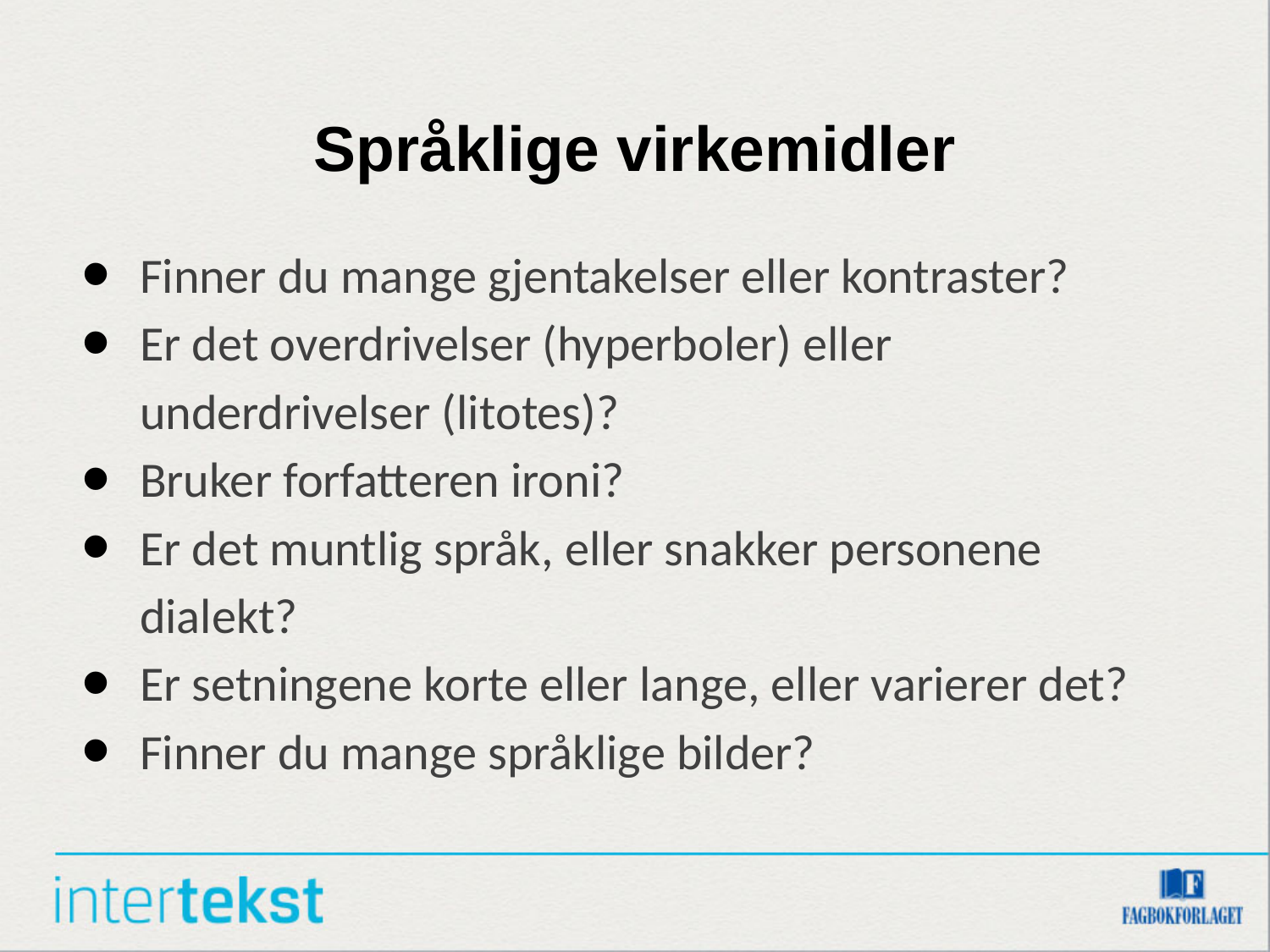

# Språklige virkemidler
Finner du mange gjentakelser eller kontraster?
Er det overdrivelser (hyperboler) eller underdrivelser (litotes)?
Bruker forfatteren ironi?
Er det muntlig språk, eller snakker personene dialekt?
Er setningene korte eller lange, eller varierer det?
Finner du mange språklige bilder?